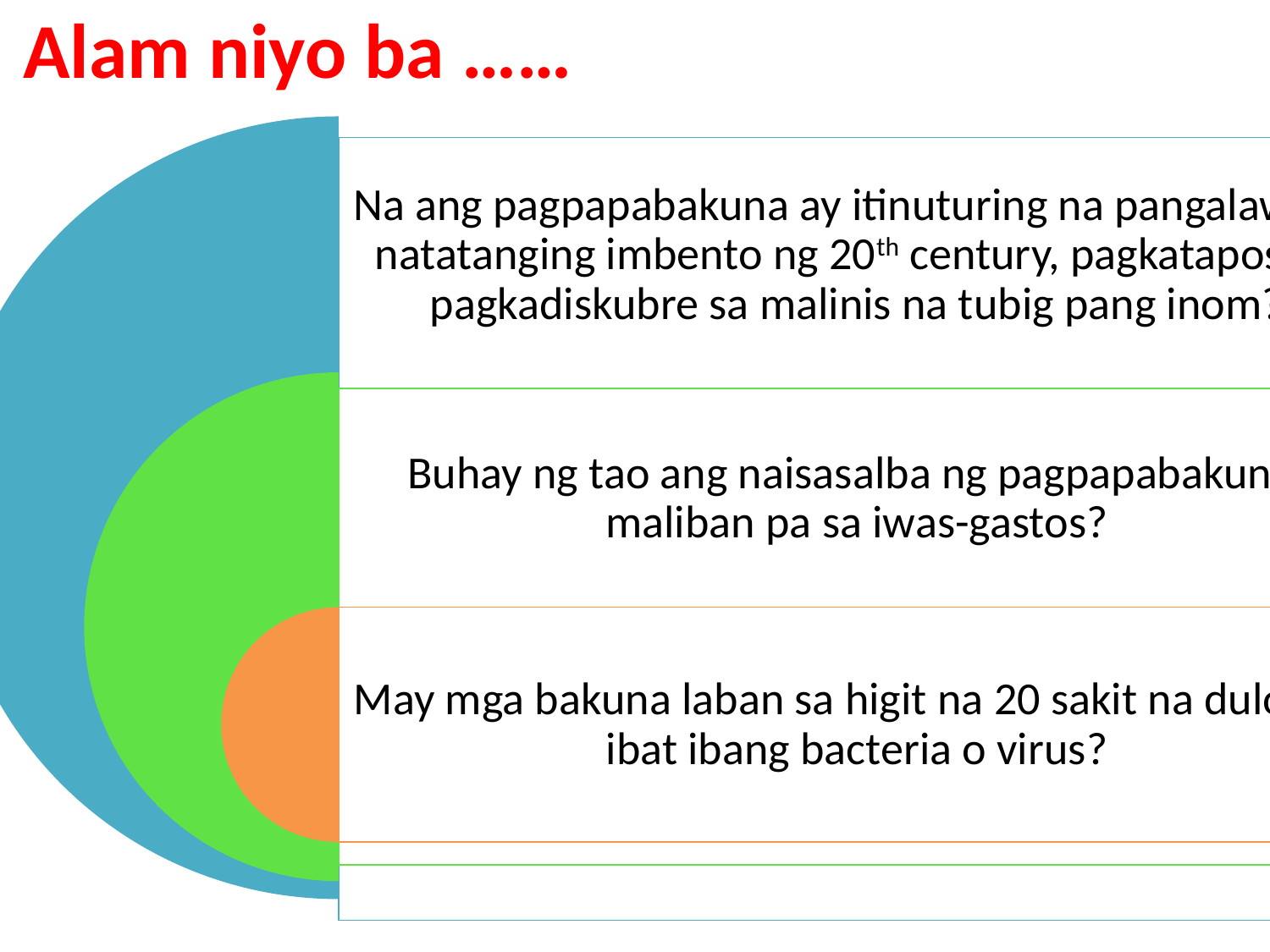

# Alam niyo ba ……
Na ang pagpapabakuna ay itinuturing na pangalawang natatanging imbento ng 20th century, pagkatapos ng pagkadiskubre sa malinis na tubig pang inom?
Buhay ng tao ang naisasalba ng pagpapabakuna, maliban pa sa iwas-gastos?
May mga bakuna laban sa higit na 20 sakit na dulot ng ibat ibang bacteria o virus?